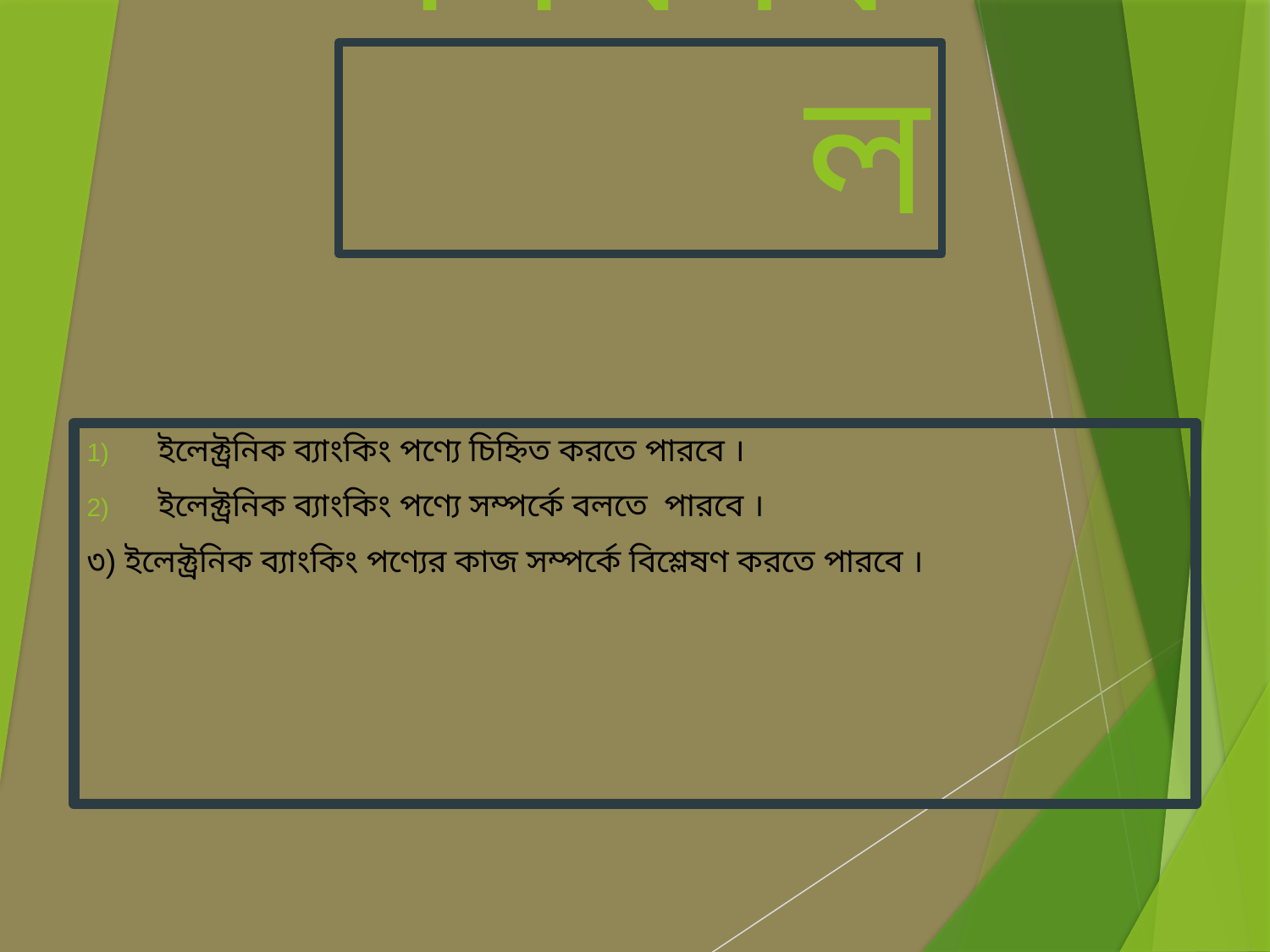

# শিখনফল
ইলেক্ট্রনিক ব্যাংকিং পণ্যে চিহ্নিত করতে পারবে ।
ইলেক্ট্রনিক ব্যাংকিং পণ্যে সম্পর্কে বলতে  পারবে ।
৩) ইলেক্ট্রনিক ব্যাংকিং পণ্যের কাজ সম্পর্কে বিশ্লেষণ করতে পারবে ।